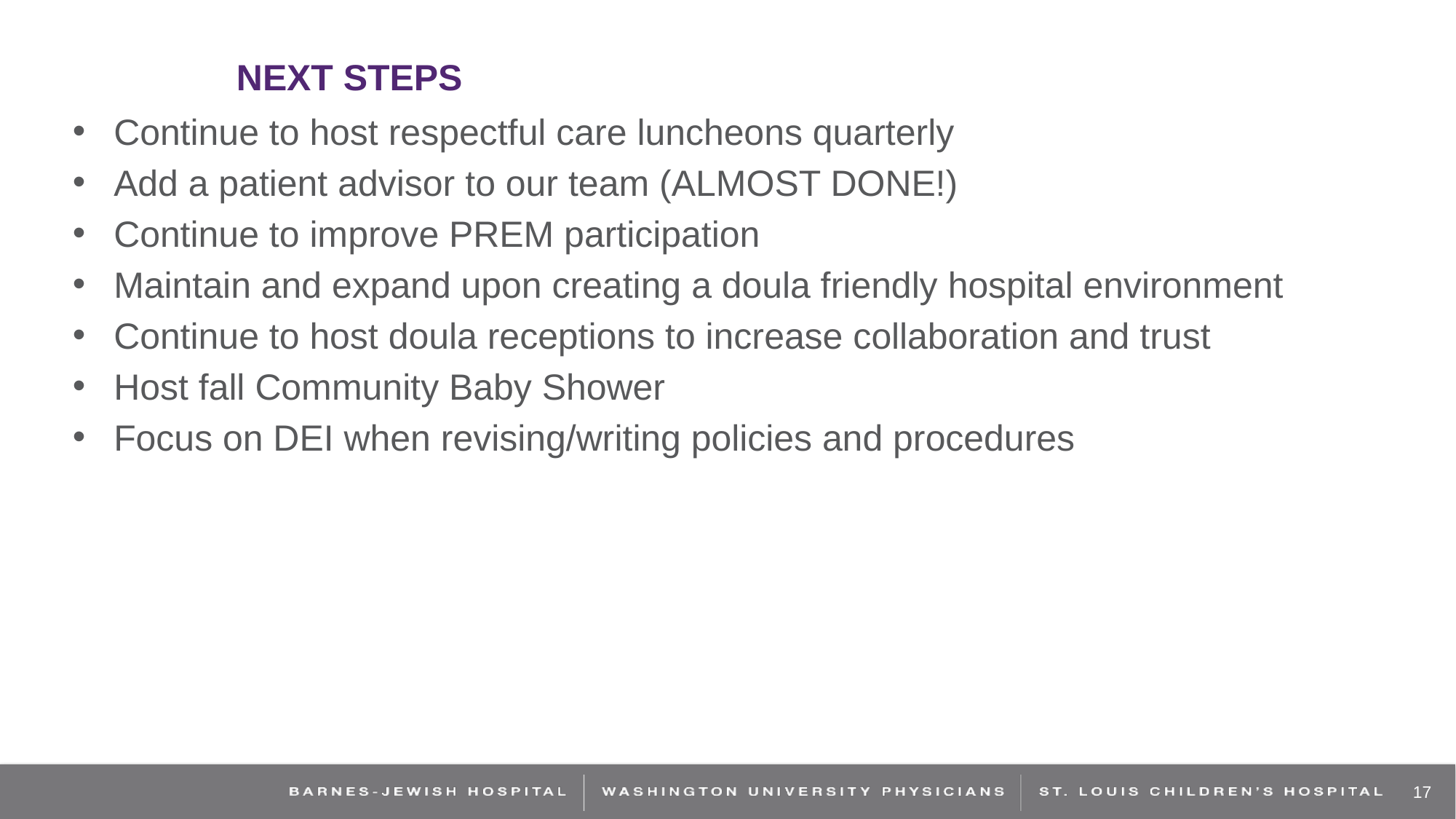

# Next steps
Continue to host respectful care luncheons quarterly
Add a patient advisor to our team (ALMOST DONE!)
Continue to improve PREM participation
Maintain and expand upon creating a doula friendly hospital environment
Continue to host doula receptions to increase collaboration and trust
Host fall Community Baby Shower
Focus on DEI when revising/writing policies and procedures
17